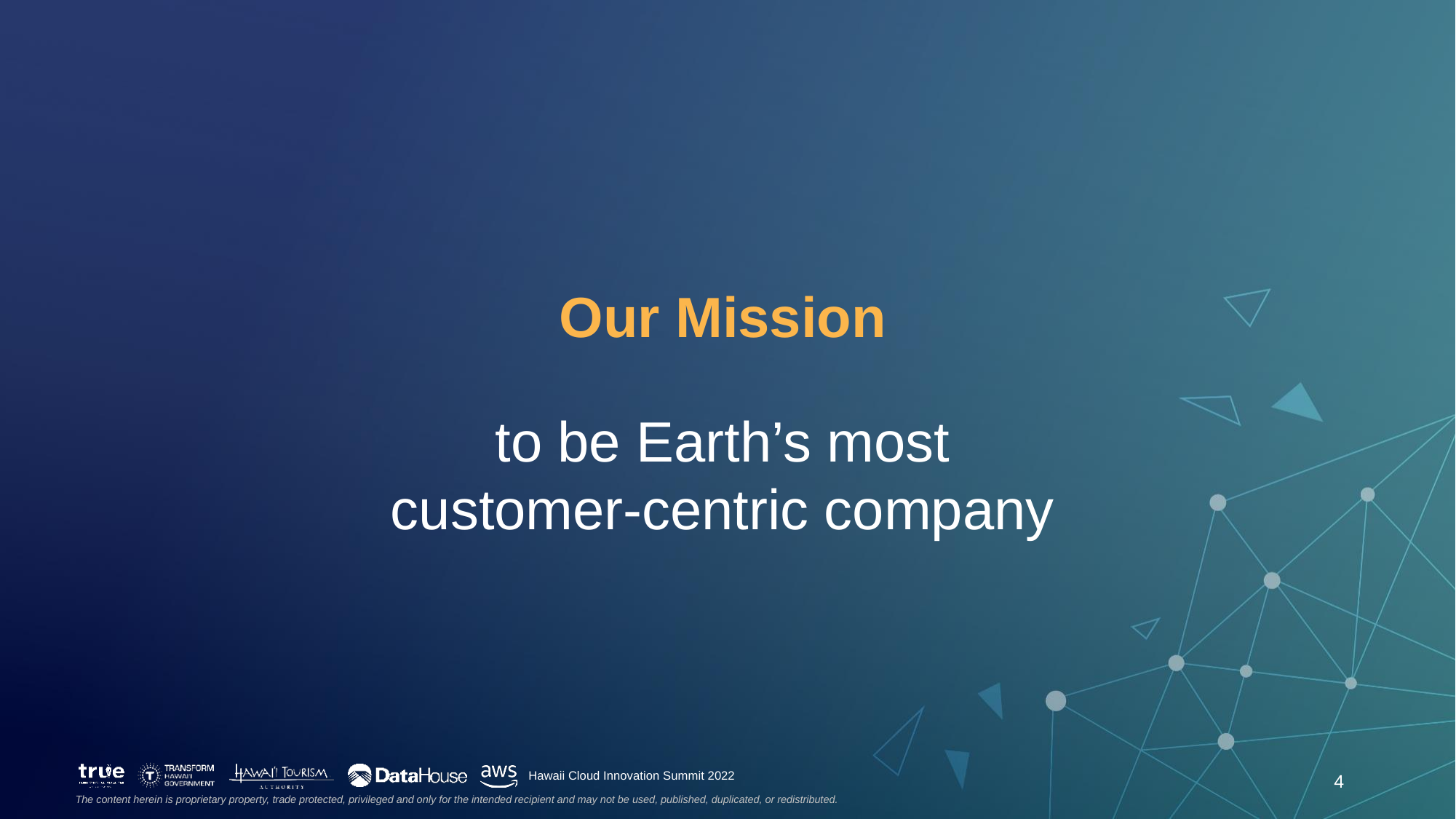

Our Mission
to be Earth’s most
customer-centric company